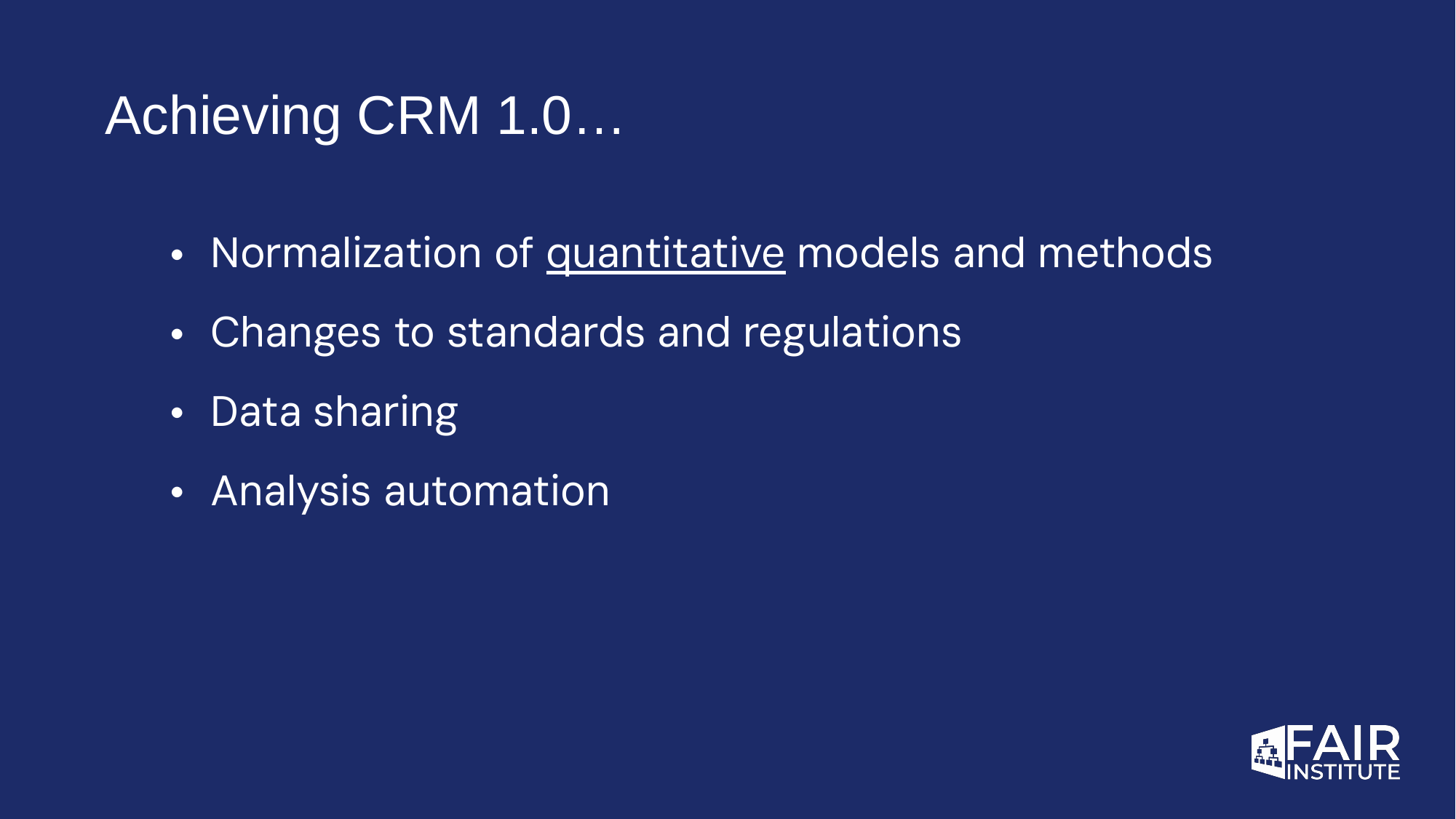

# Achieving CRM 1.0…
Normalization of quantitative models and methods
Changes to standards and regulations
Data sharing
Analysis automation